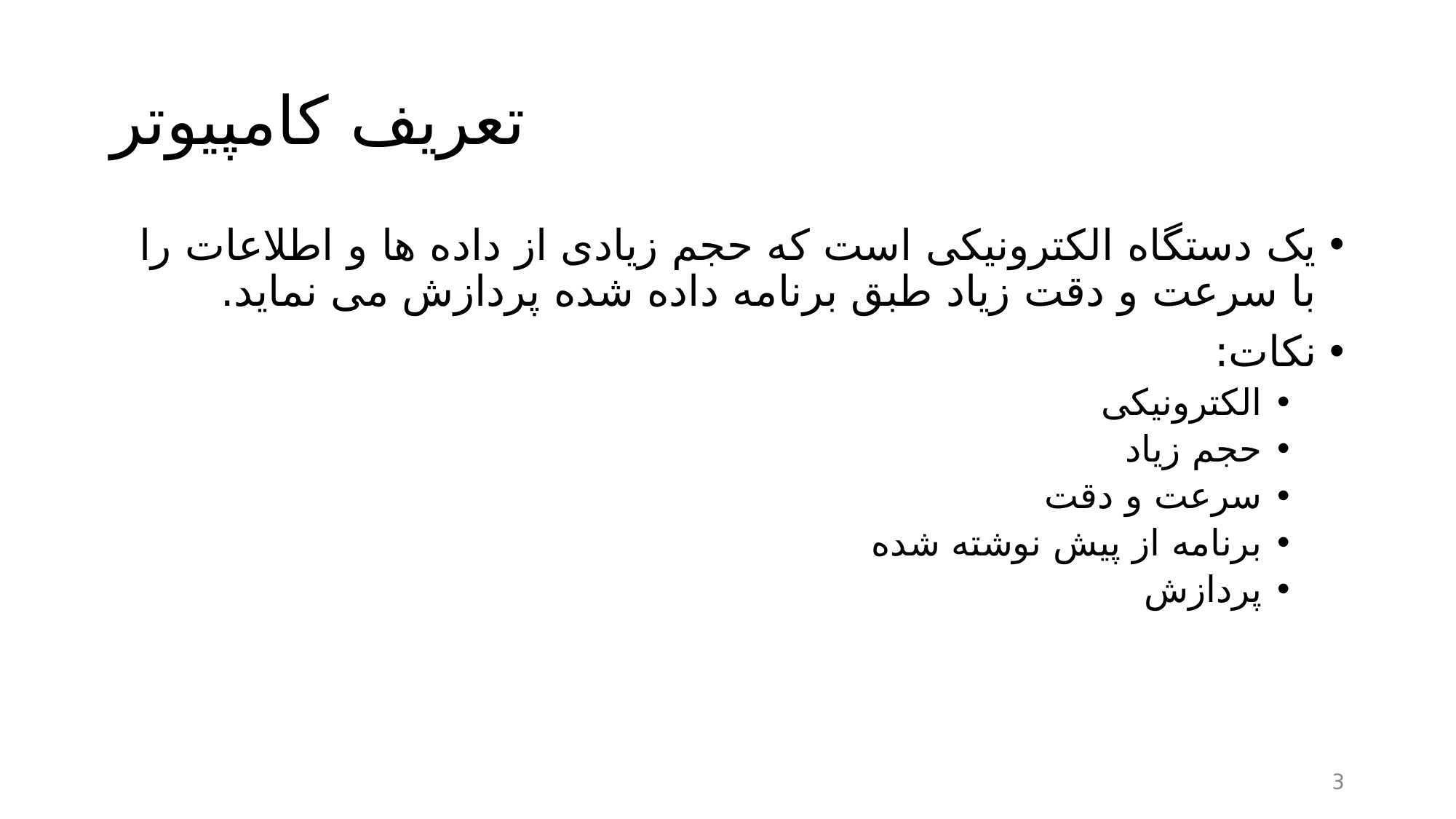

# تعریف کامپیوتر
یک دستگاه الکترونیکی است که حجم زیادی از داده ها و اطلاعات را با سرعت و دقت زیاد طبق برنامه داده شده پردازش می نماید.
نکات:
الکترونیکی
حجم زیاد
سرعت و دقت
برنامه از پیش نوشته شده
پردازش
3